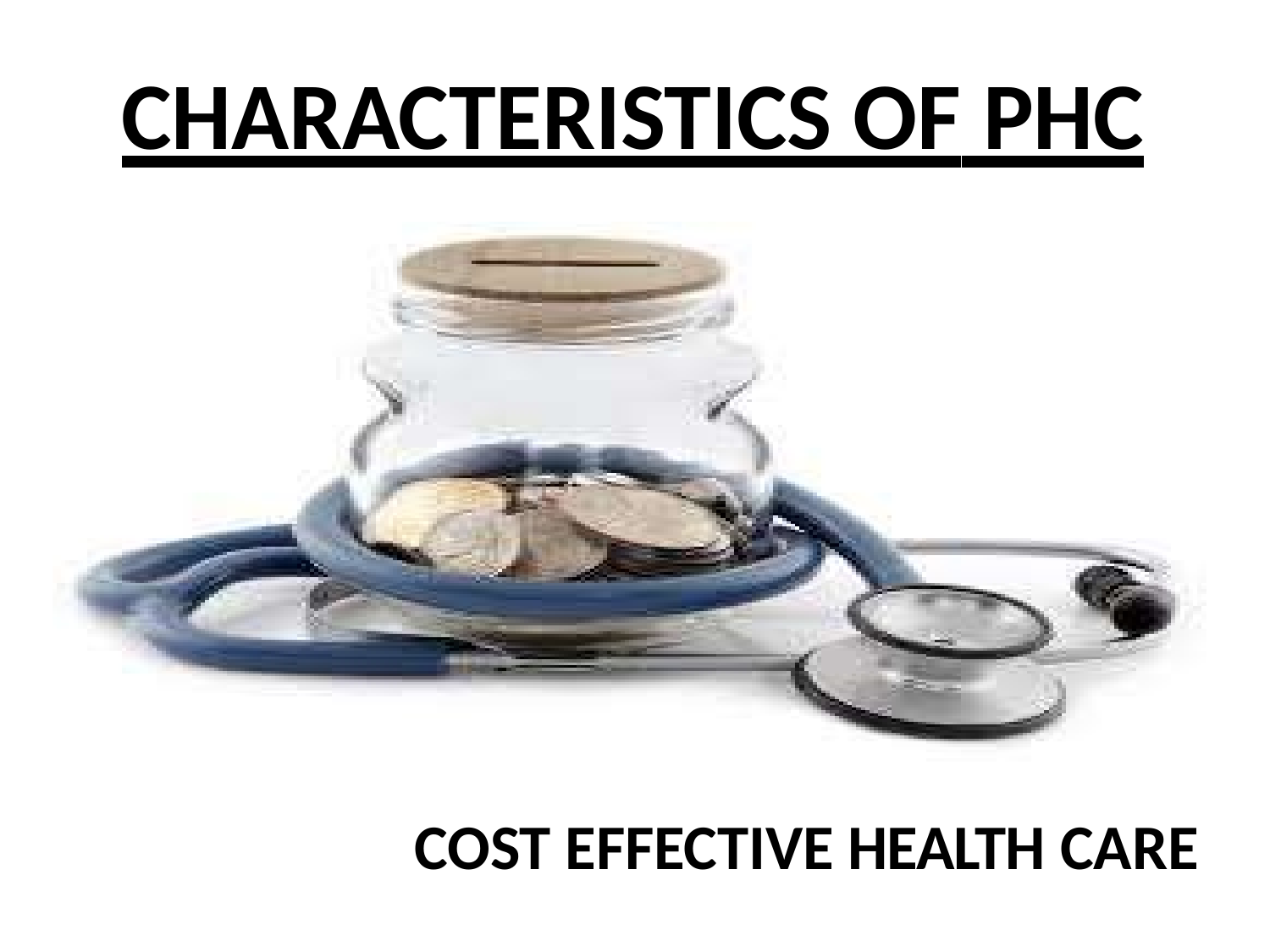

# CHARACTERISTICS OF PHC

COST EFFECTIVE HEALTH CARE